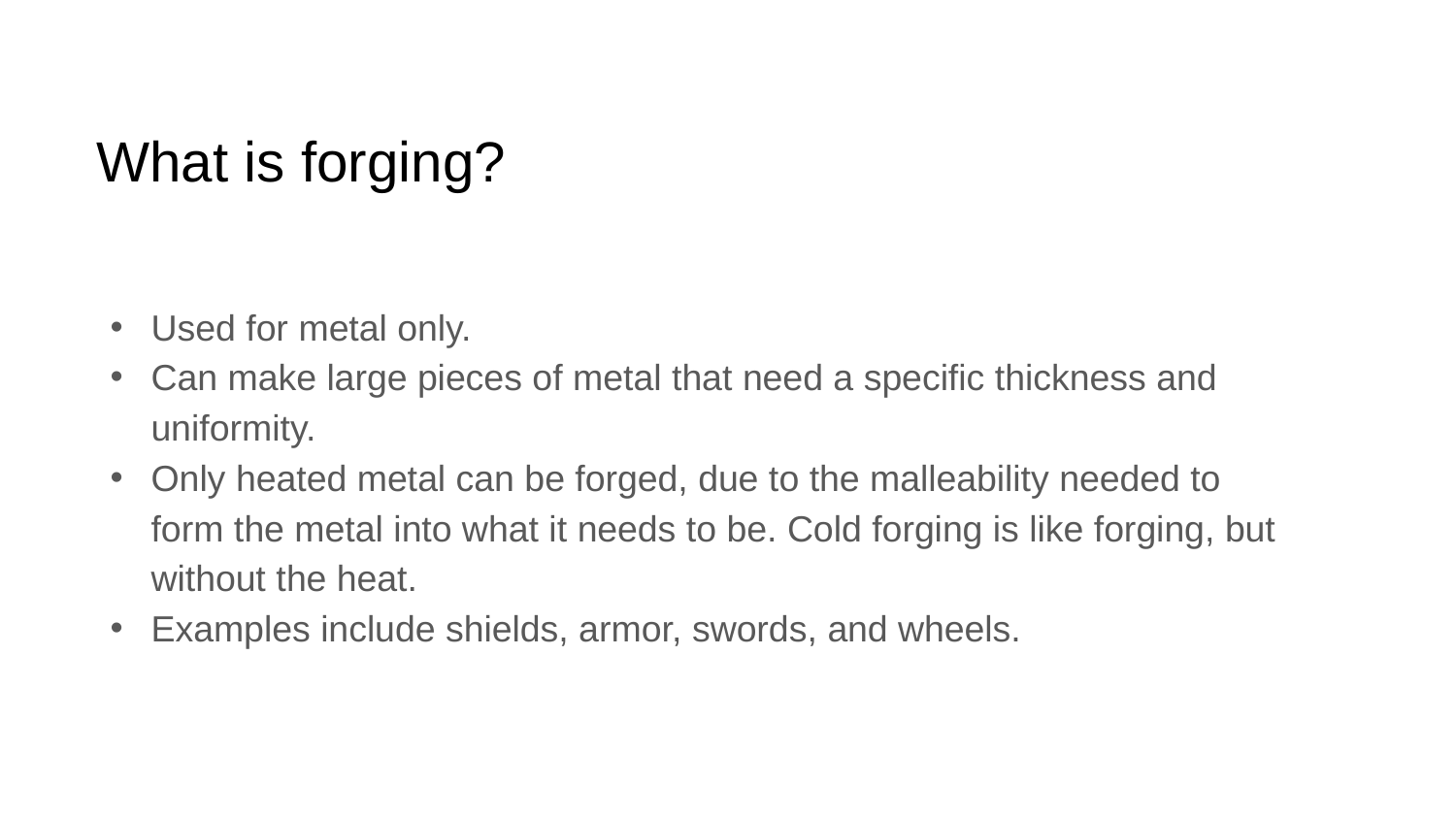

# What is forging?
Used for metal only.
Can make large pieces of metal that need a specific thickness and uniformity.
Only heated metal can be forged, due to the malleability needed to form the metal into what it needs to be. Cold forging is like forging, but without the heat.
Examples include shields, armor, swords, and wheels.